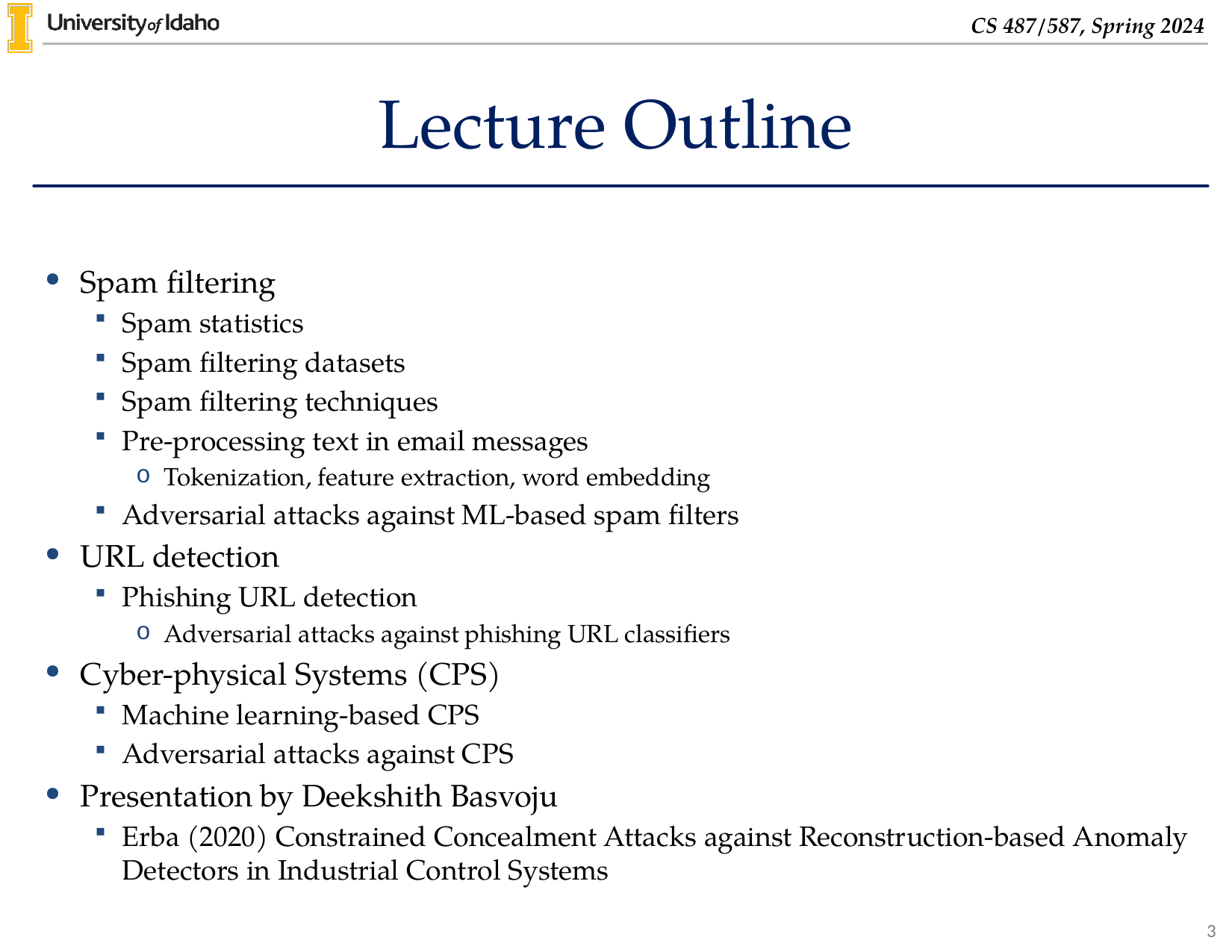

# Lecture Outline
Spam filtering
Spam statistics
Spam filtering datasets
Spam filtering techniques
Pre-processing text in email messages
Tokenization, feature extraction, word embedding
Adversarial attacks against ML-based spam filters
URL detection
Phishing URL detection
Adversarial attacks against phishing URL classifiers
Cyber-physical Systems (CPS)
Machine learning-based CPS
Adversarial attacks against CPS
Presentation by Deekshith Basvoju
Erba (2020) Constrained Concealment Attacks against Reconstruction-based Anomaly Detectors in Industrial Control Systems